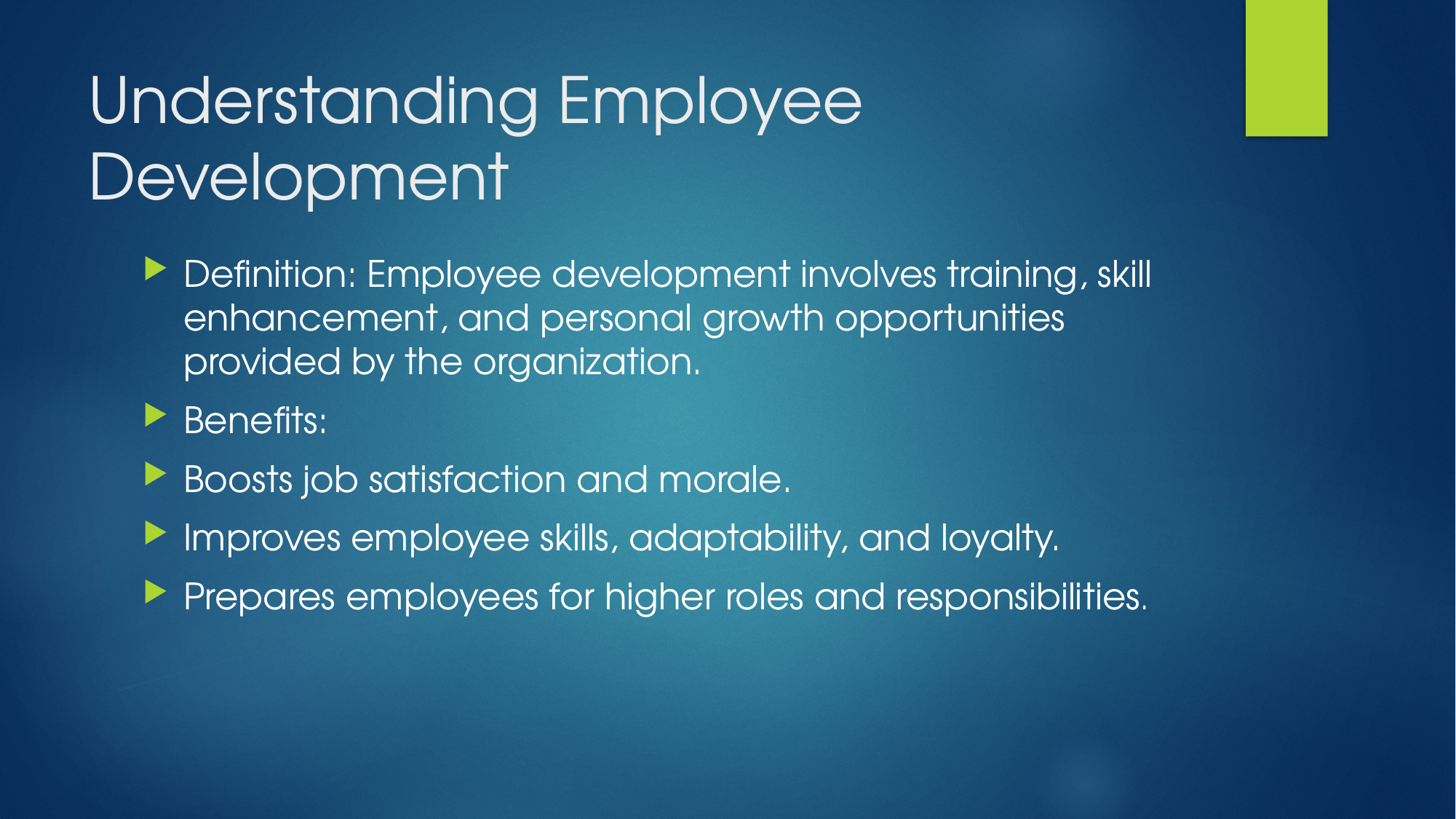

# Understanding Employee Development
Definition: Employee development involves training, skill enhancement, and personal growth opportunities provided by the organization.
Benefits:
Boosts job satisfaction and morale.
Improves employee skills, adaptability, and loyalty.
Prepares employees for higher roles and responsibilities.